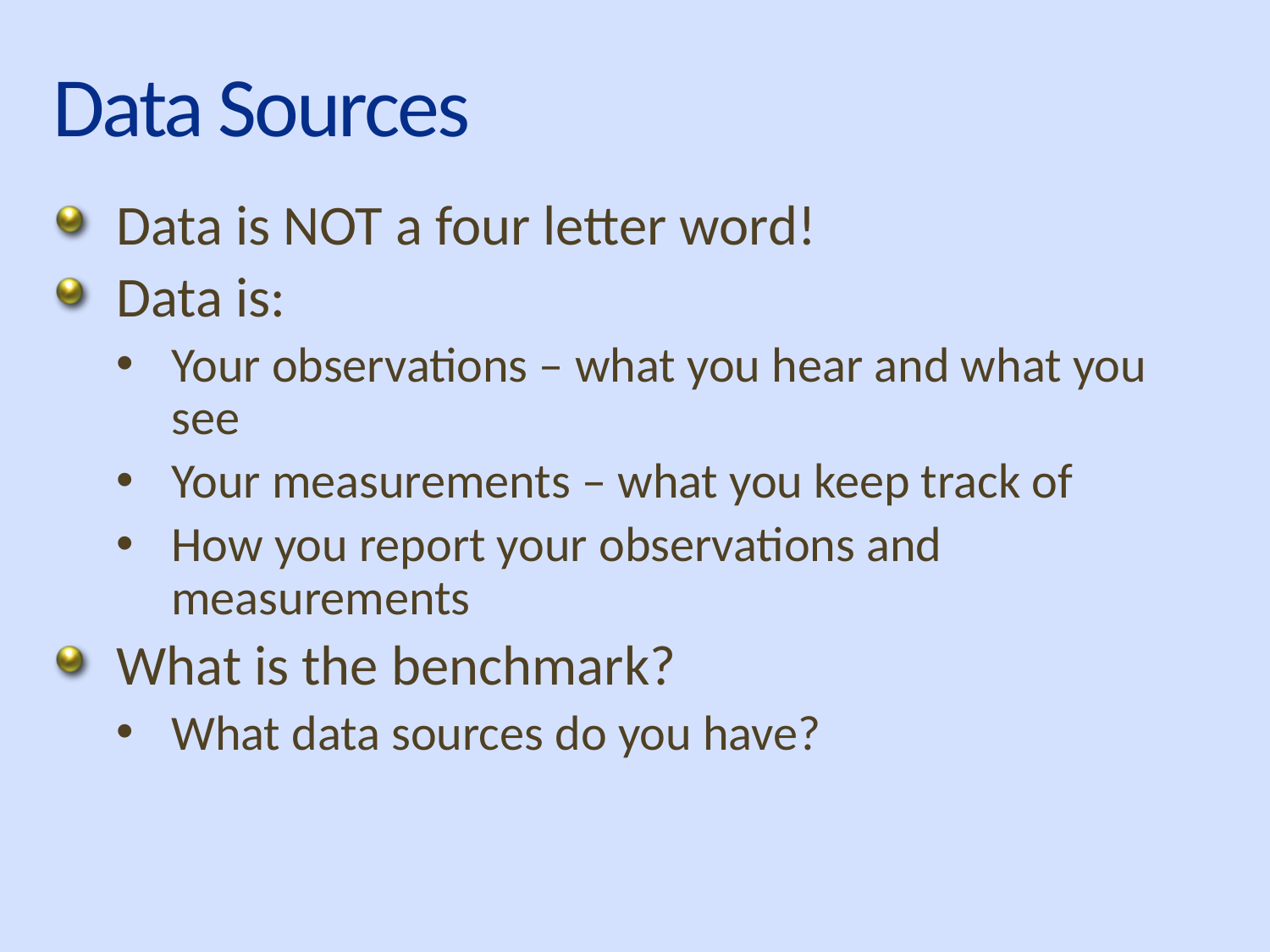

# Data Sources
Data is NOT a four letter word!
Data is:
Your observations – what you hear and what you see
Your measurements – what you keep track of
How you report your observations and measurements
What is the benchmark?
What data sources do you have?